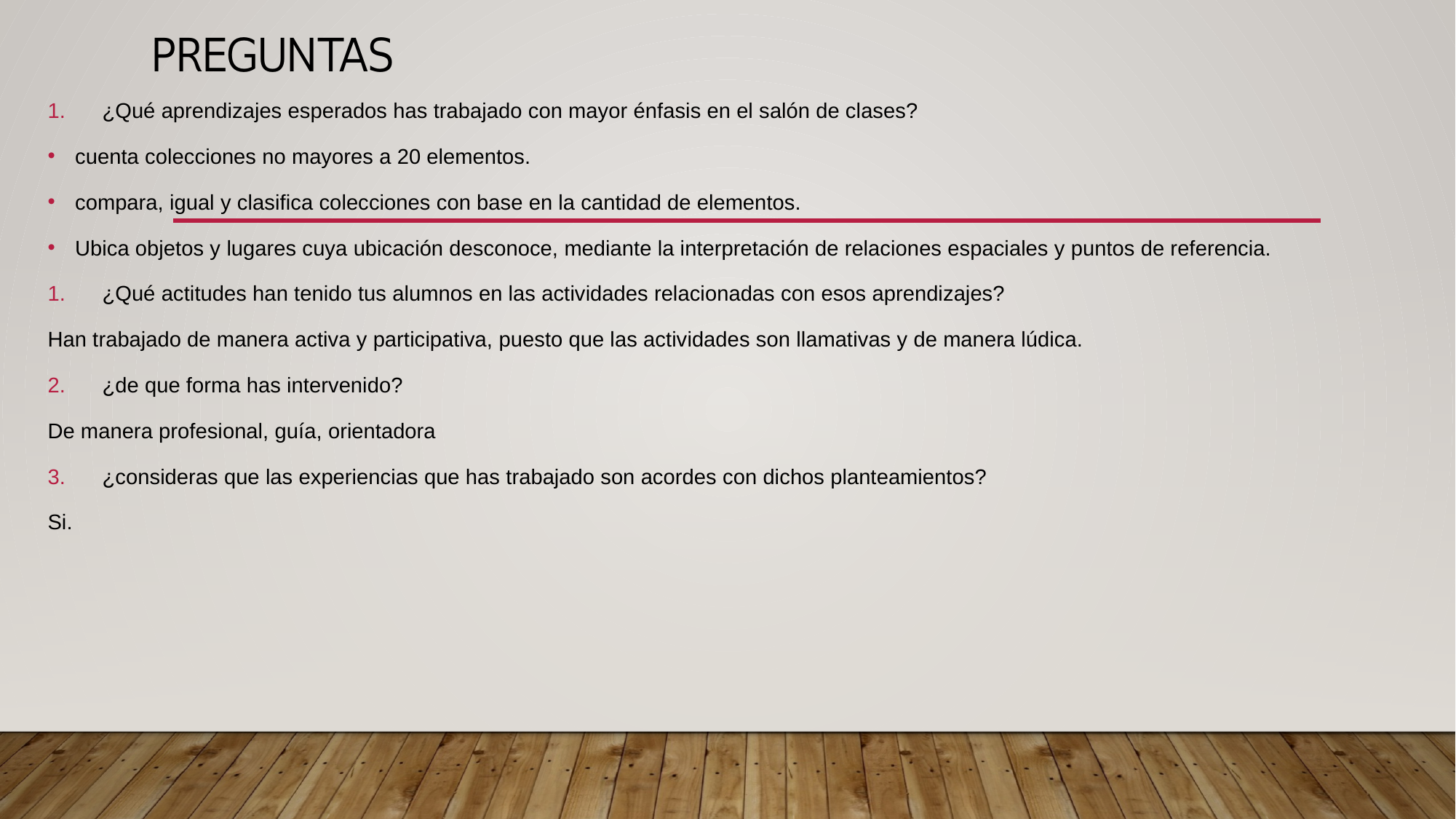

# Preguntas
¿Qué aprendizajes esperados has trabajado con mayor énfasis en el salón de clases?
cuenta colecciones no mayores a 20 elementos.
compara, igual y clasifica colecciones con base en la cantidad de elementos.
Ubica objetos y lugares cuya ubicación desconoce, mediante la interpretación de relaciones espaciales y puntos de referencia.
¿Qué actitudes han tenido tus alumnos en las actividades relacionadas con esos aprendizajes?
Han trabajado de manera activa y participativa, puesto que las actividades son llamativas y de manera lúdica.
¿de que forma has intervenido?
De manera profesional, guía, orientadora
¿consideras que las experiencias que has trabajado son acordes con dichos planteamientos?
Si.